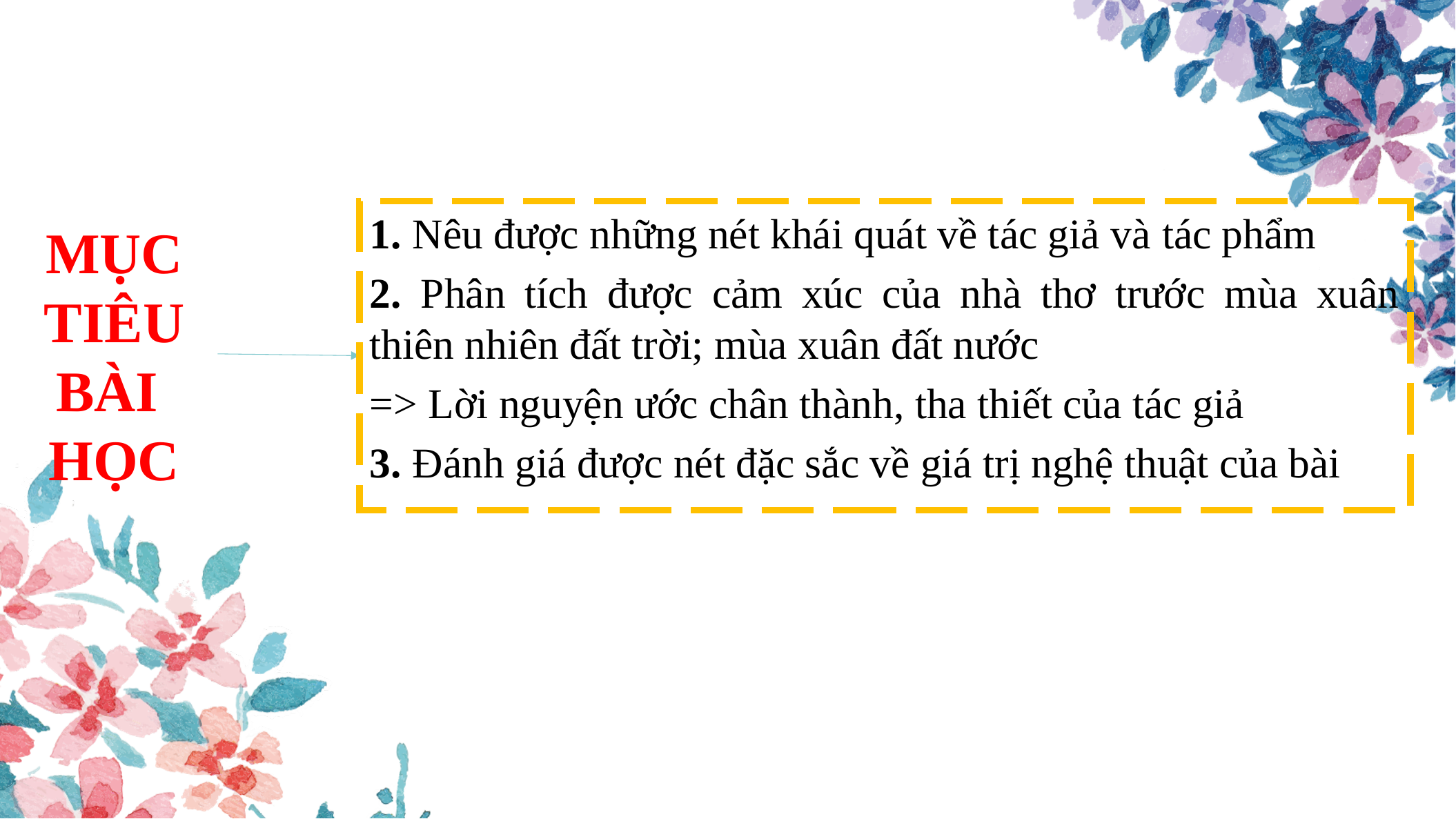

1. Nêu được những nét khái quát về tác giả và tác phẩm
2. Phân tích được cảm xúc của nhà thơ trước mùa xuân thiên nhiên đất trời; mùa xuân đất nước
=> Lời nguyện ước chân thành, tha thiết của tác giả
3. Đánh giá được nét đặc sắc về giá trị nghệ thuật của bài
MỤC TIÊU
BÀI
HỌC